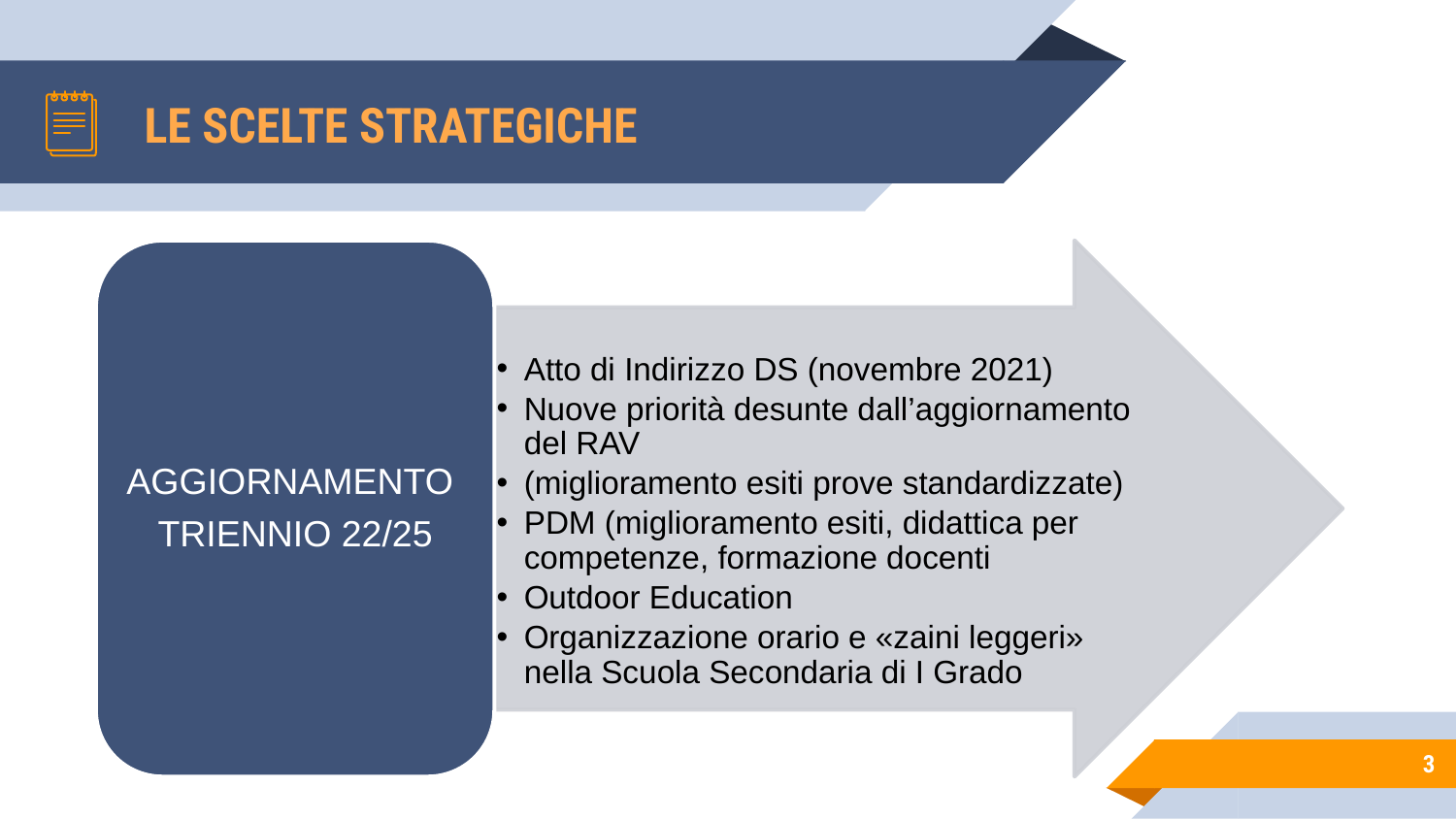

# LE SCELTE STRATEGICHE

AGGIORNAMENTO
TRIENNIO 22/25

Atto di Indirizzo DS (novembre 2021)
Nuove priorità desunte dall’aggiornamento del RAV
(miglioramento esiti prove standardizzate)
PDM (miglioramento esiti, didattica per competenze, formazione docenti
Outdoor Education
Organizzazione orario e «zaini leggeri» nella Scuola Secondaria di I Grado

3